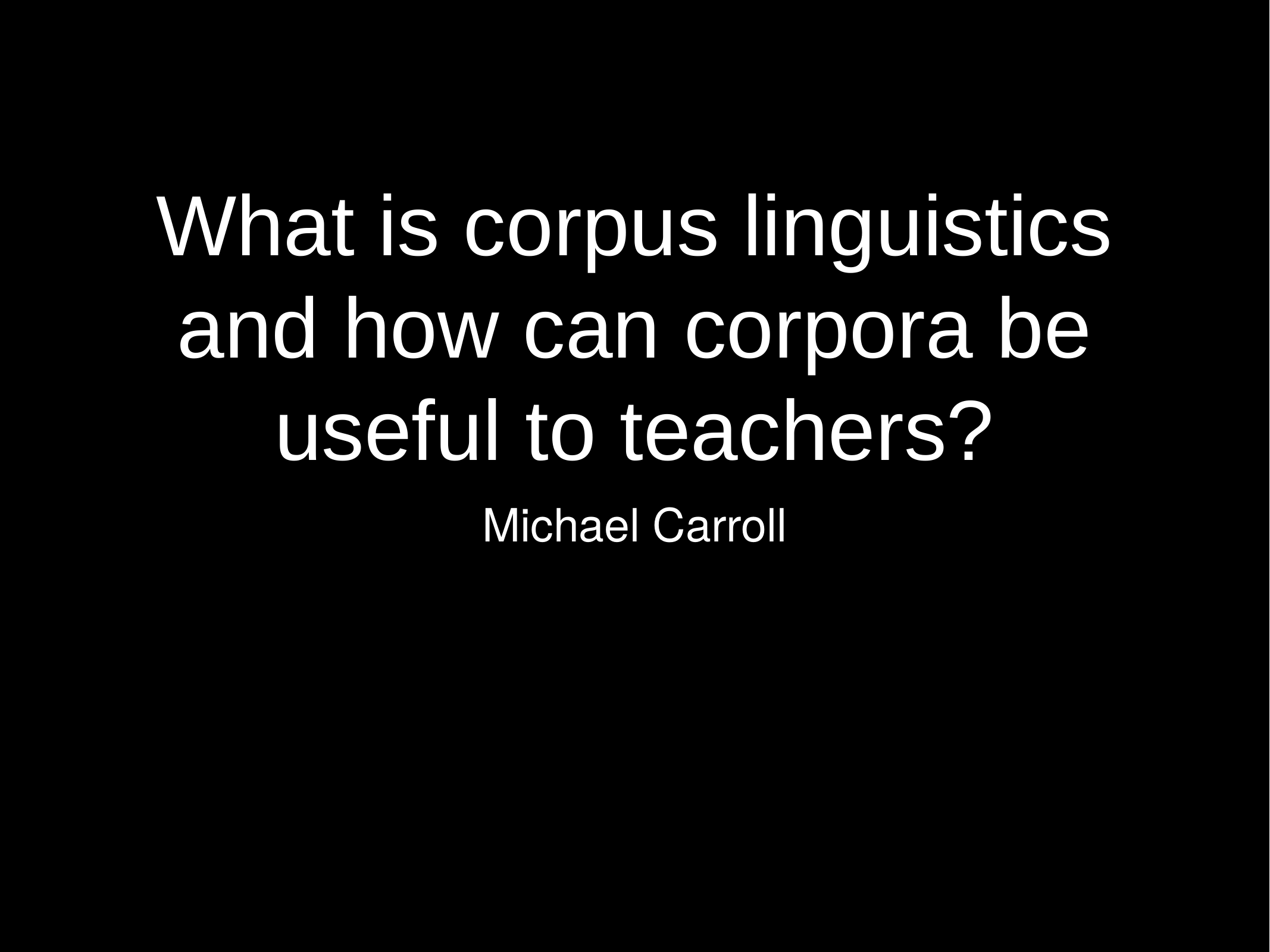

# What is corpus linguistics and how can corpora be useful to teachers?
Michael Carroll